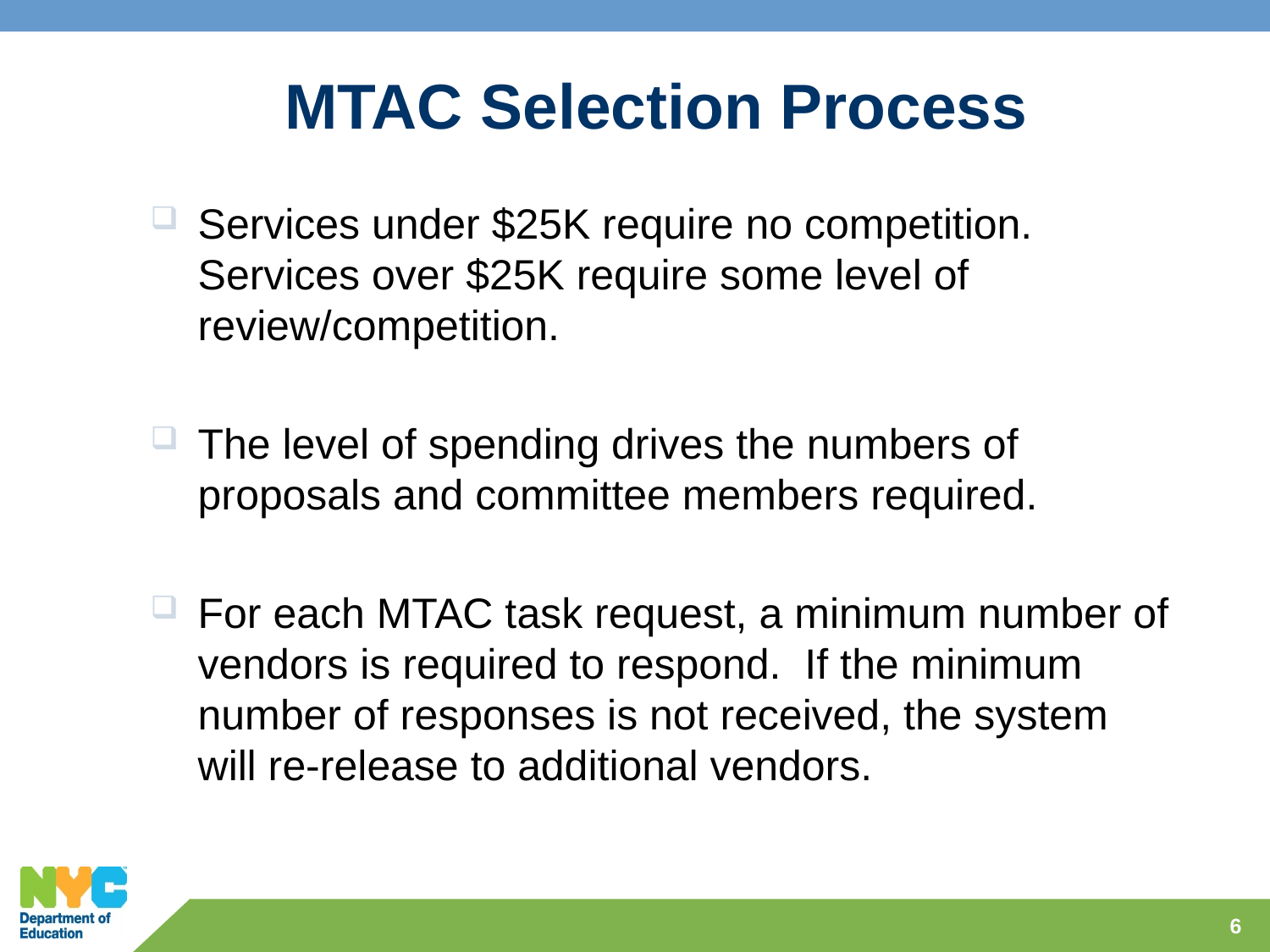

# MTAC Selection Process
Services under $25K require no competition.  Services over $25K require some level of review/competition.

The level of spending drives the numbers of proposals and committee members required.

For each MTAC task request, a minimum number of vendors is required to respond.  If the minimum number of responses is not received, the system will re-release to additional vendors.

6